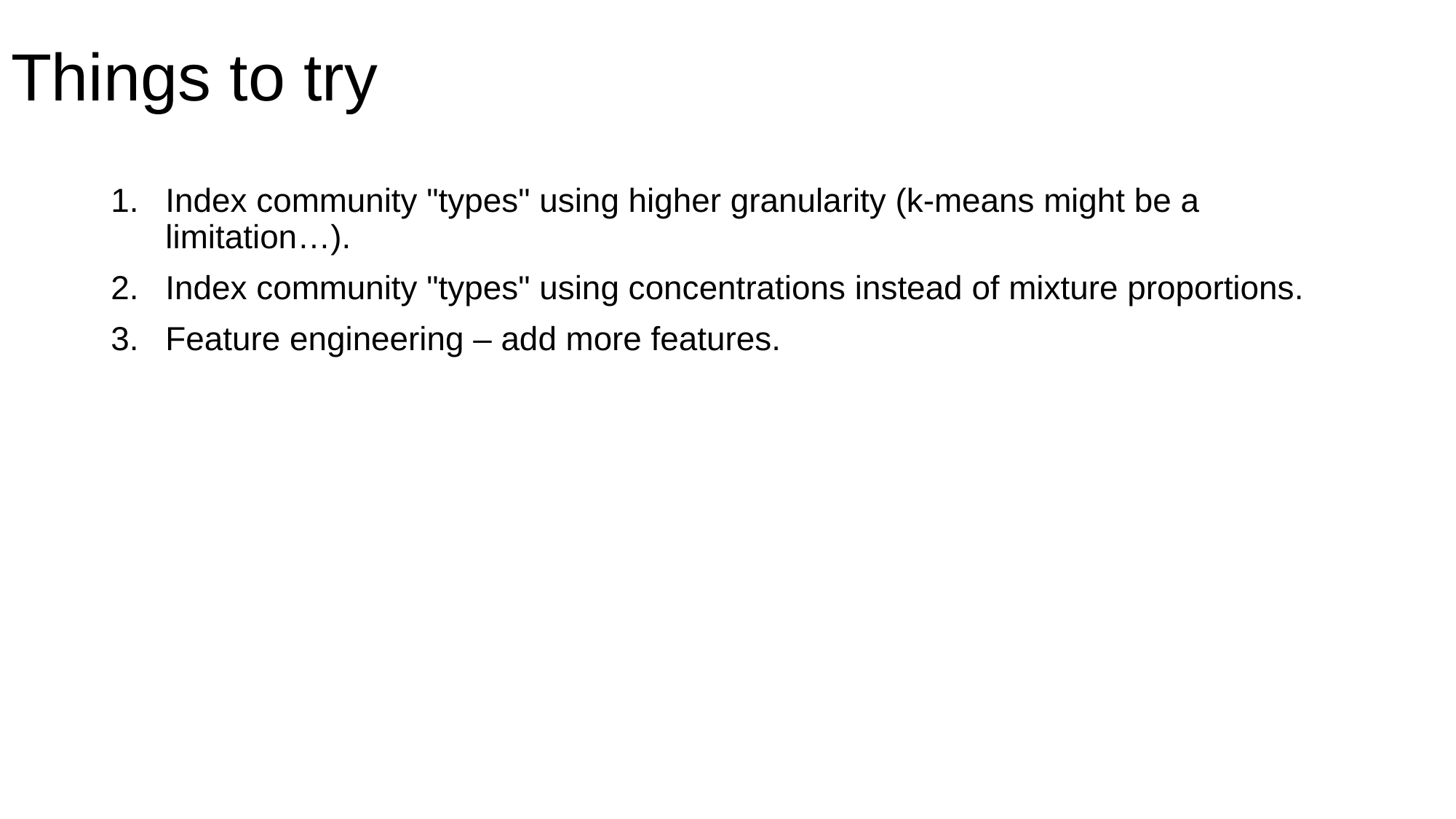

# Things to try
Index community "types" using higher granularity (k-means might be a limitation…).
Index community "types" using concentrations instead of mixture proportions.
Feature engineering – add more features.